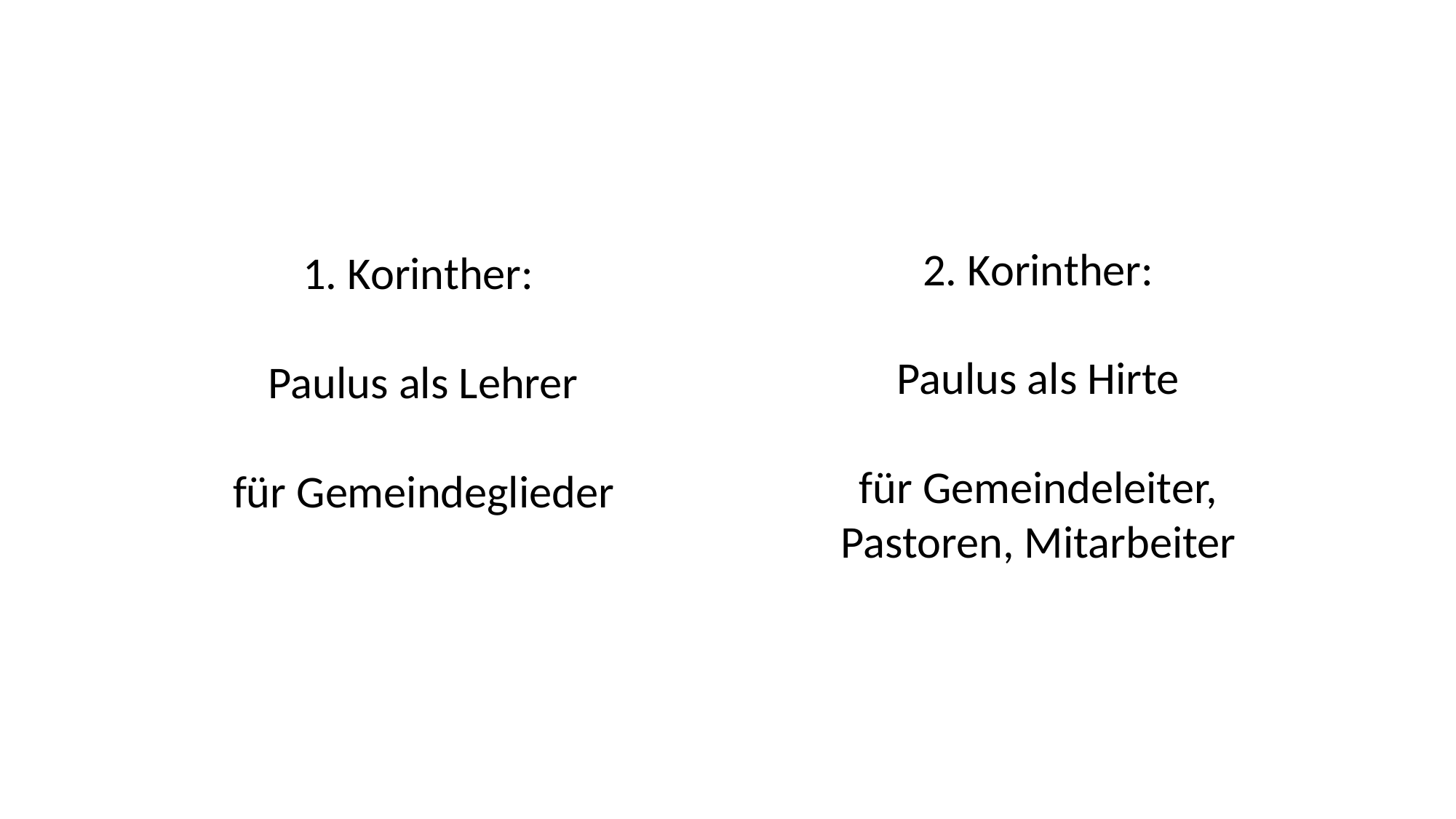

2. Korinther:
Paulus als Hirte
für Gemeindeleiter,
Pastoren, Mitarbeiter
1. Korinther:
Paulus als Lehrer
für Gemeindeglieder